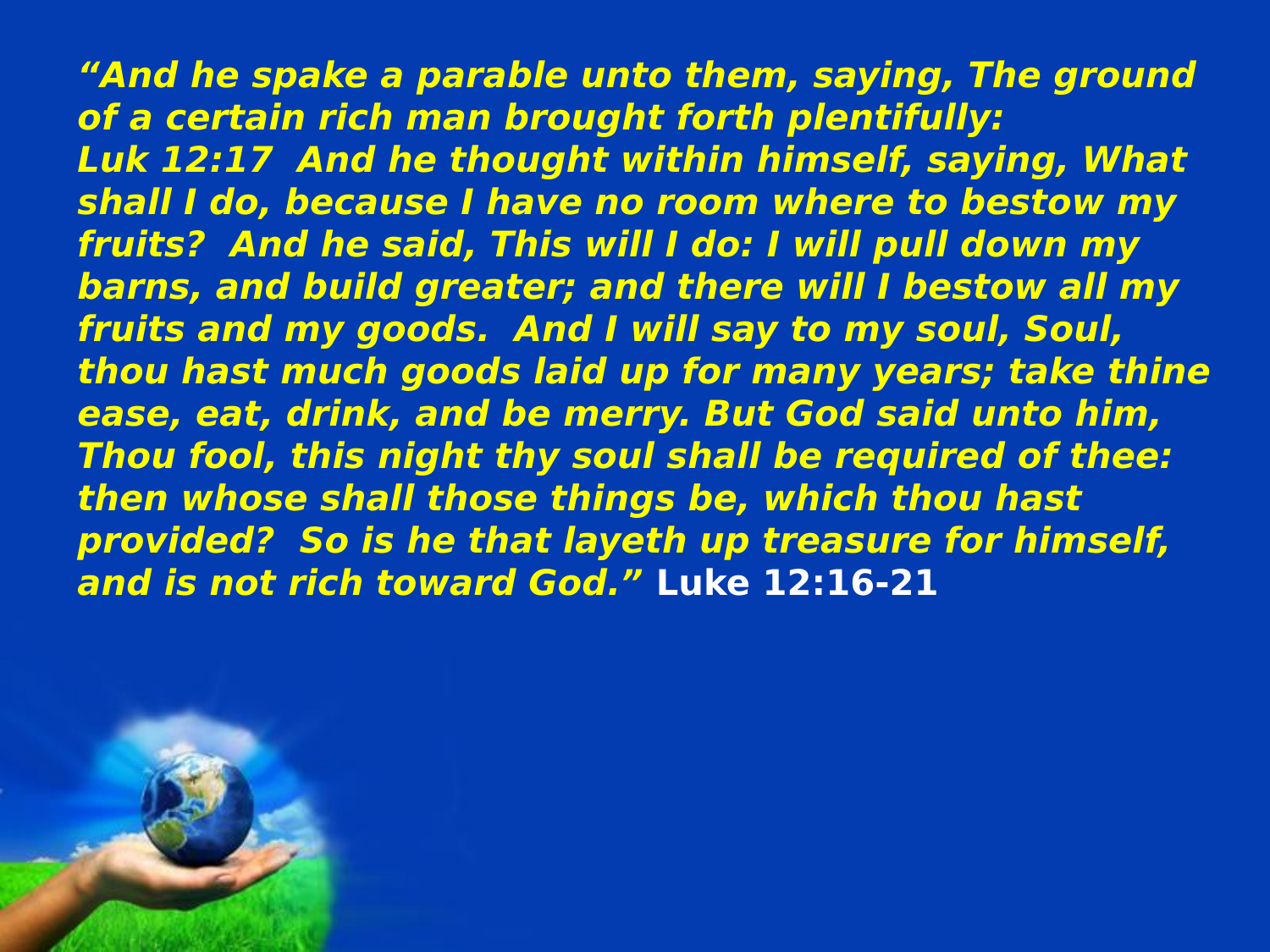

“And he spake a parable unto them, saying, The ground of a certain rich man brought forth plentifully:
Luk 12:17  And he thought within himself, saying, What shall I do, because I have no room where to bestow my fruits?  And he said, This will I do: I will pull down my barns, and build greater; and there will I bestow all my fruits and my goods.  And I will say to my soul, Soul, thou hast much goods laid up for many years; take thine ease, eat, drink, and be merry. But God said unto him, Thou fool, this night thy soul shall be required of thee: then whose shall those things be, which thou hast provided?  So is he that layeth up treasure for himself, and is not rich toward God.” Luke 12:16-21